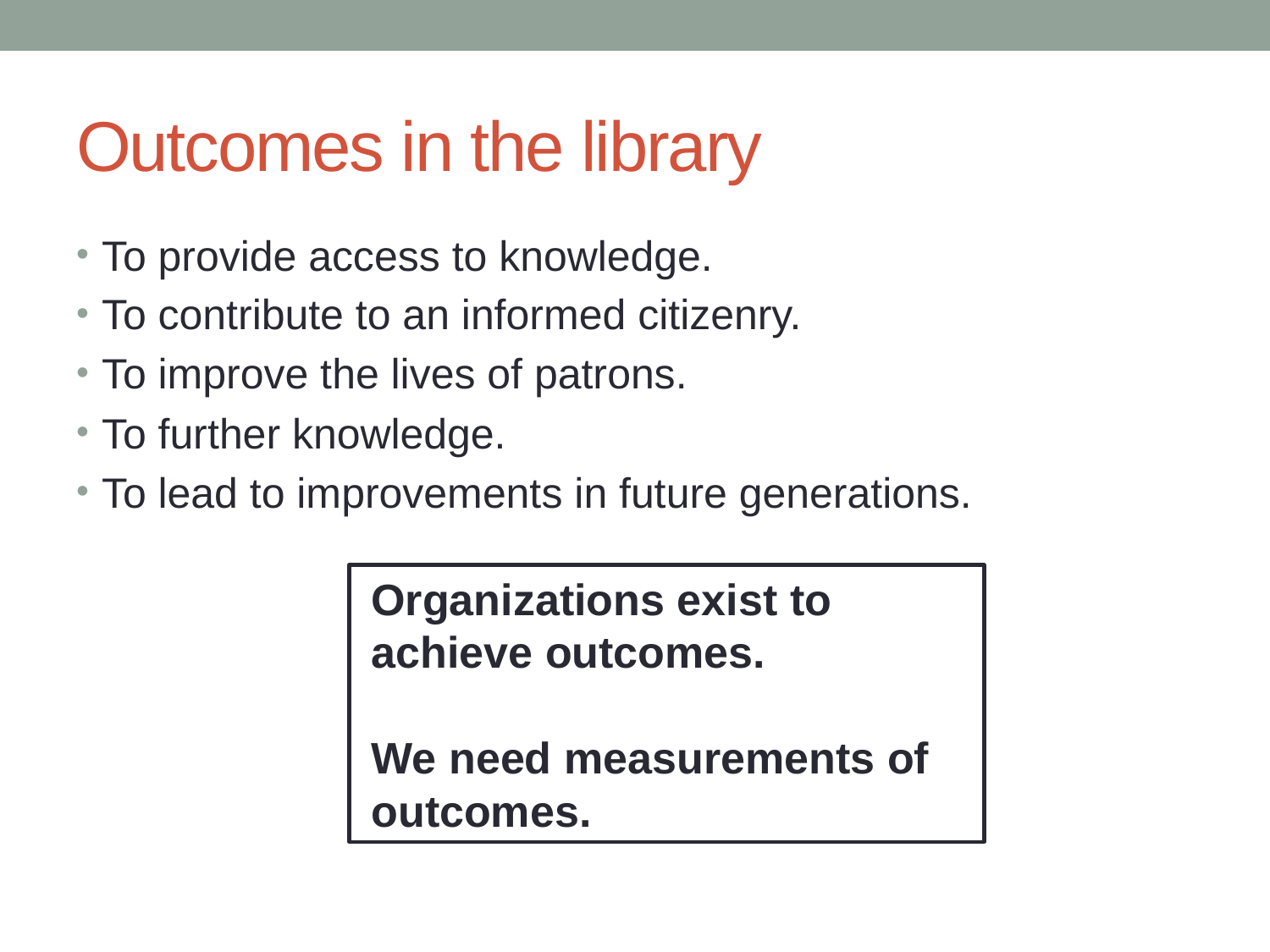

# Outcomes in the library
To provide access to knowledge.
To contribute to an informed citizenry.
To improve the lives of patrons.
To further knowledge.
To lead to improvements in future generations.
Organizations exist to achieve outcomes.

We need measurements of outcomes.